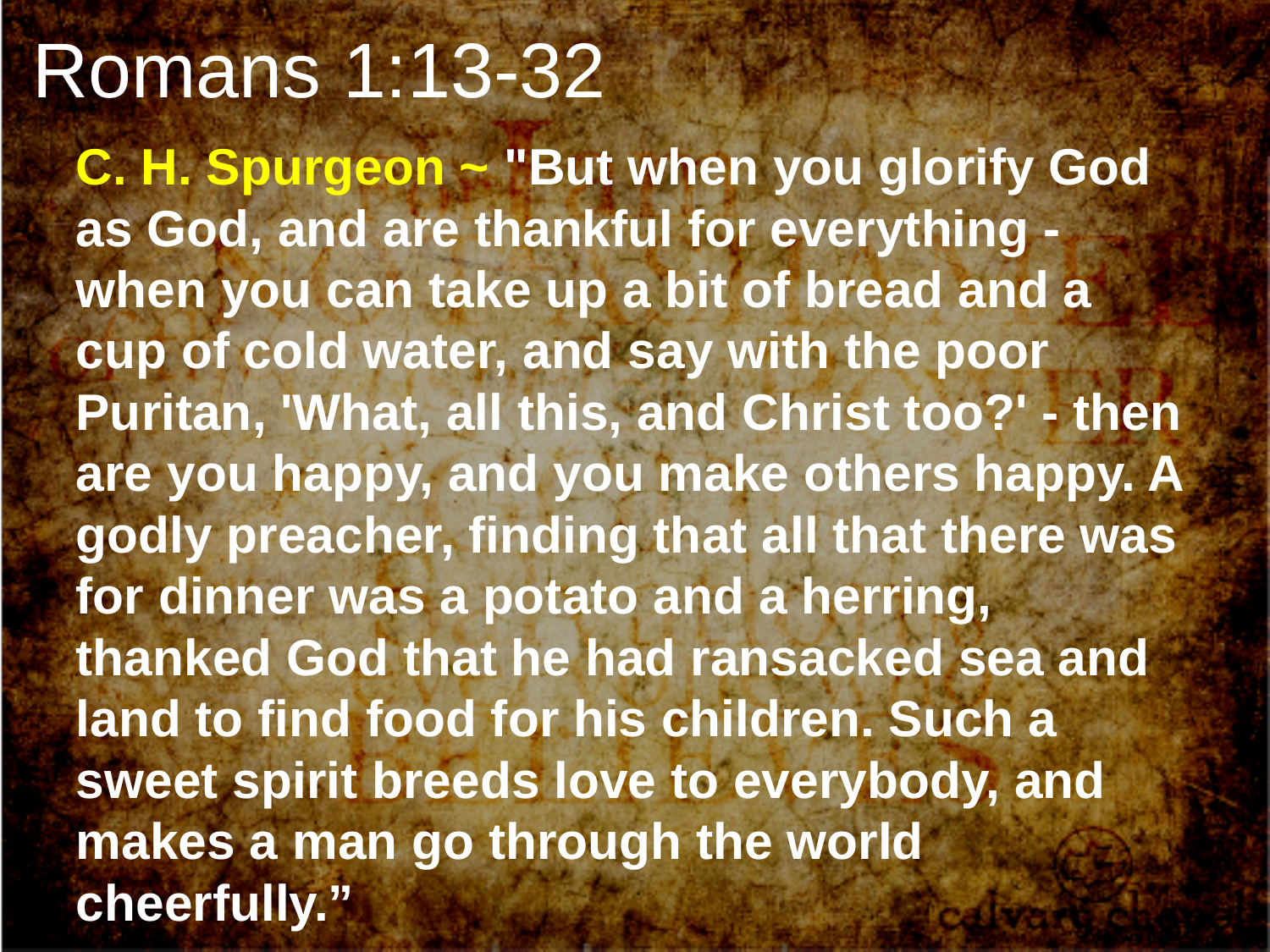

Romans 1:13-32
C. H. Spurgeon ~ "But when you glorify God as God, and are thankful for everything - when you can take up a bit of bread and a cup of cold water, and say with the poor Puritan, 'What, all this, and Christ too?' - then are you happy, and you make others happy. A godly preacher, finding that all that there was for dinner was a potato and a herring, thanked God that he had ransacked sea and land to find food for his children. Such a sweet spirit breeds love to everybody, and makes a man go through the world cheerfully.”